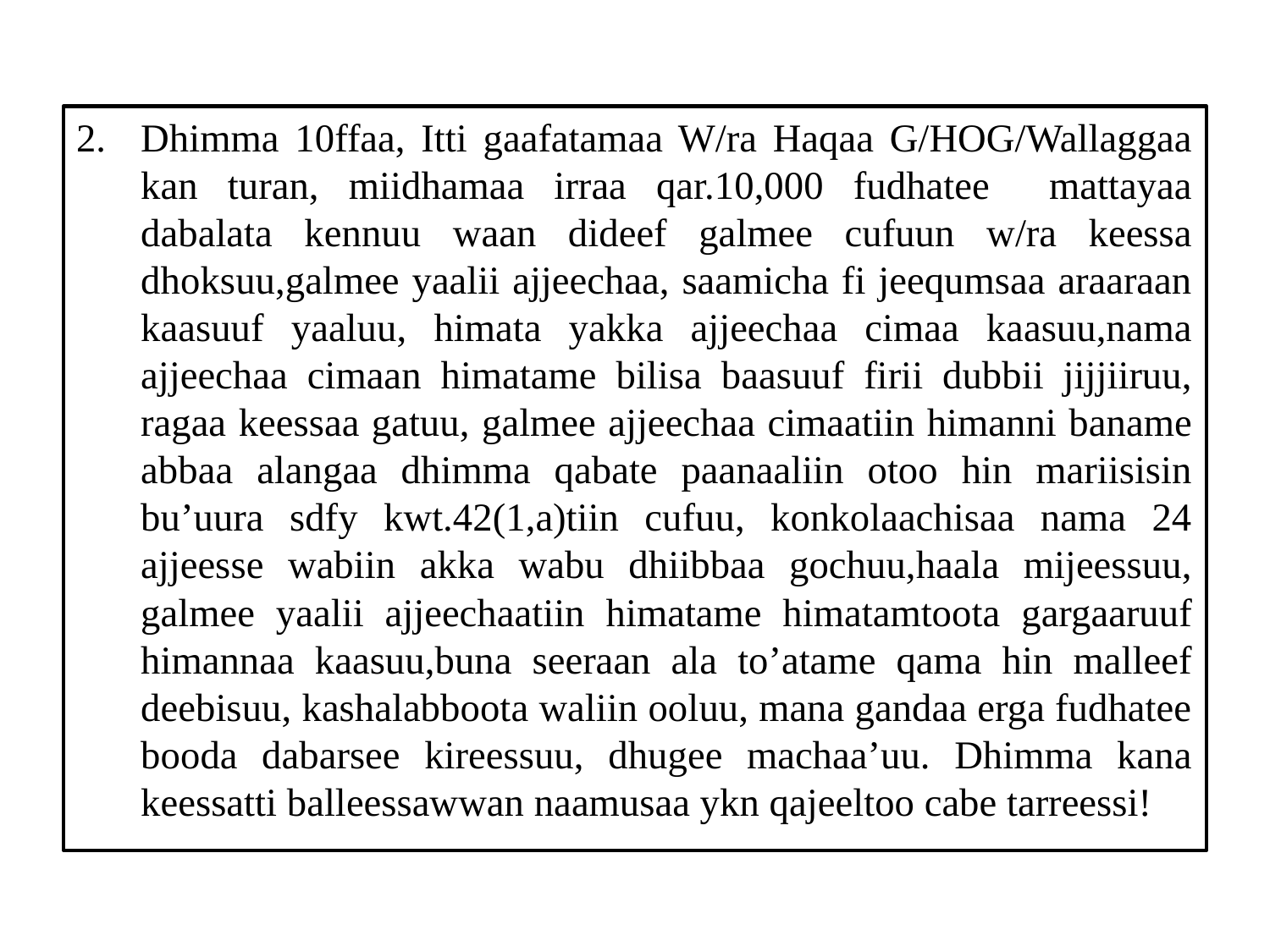

Dhimma 10ffaa, Itti gaafatamaa W/ra Haqaa G/HOG/Wallaggaa kan turan, miidhamaa irraa qar.10,000 fudhatee  mattayaa dabalata kennuu waan dideef galmee cufuun w/ra keessa dhoksuu,galmee yaalii ajjeechaa, saamicha fi jeequmsaa araaraan kaasuuf yaaluu, himata yakka ajjeechaa cimaa kaasuu,nama ajjeechaa cimaan himatame bilisa baasuuf firii dubbii jijjiiruu, ragaa keessaa gatuu, galmee ajjeechaa cimaatiin himanni baname abbaa alangaa dhimma qabate paanaaliin otoo hin mariisisin bu’uura sdfy kwt.42(1,a)tiin cufuu, konkolaachisaa nama 24 ajjeesse wabiin akka wabu dhiibbaa gochuu,haala mijeessuu, galmee yaalii ajjeechaatiin himatame himatamtoota gargaaruuf himannaa kaasuu,buna seeraan ala to’atame qama hin malleef deebisuu, kashalabboota waliin ooluu, mana gandaa erga fudhatee booda dabarsee kireessuu, dhugee machaa’uu. Dhimma kana keessatti balleessawwan naamusaa ykn qajeeltoo cabe tarreessi!